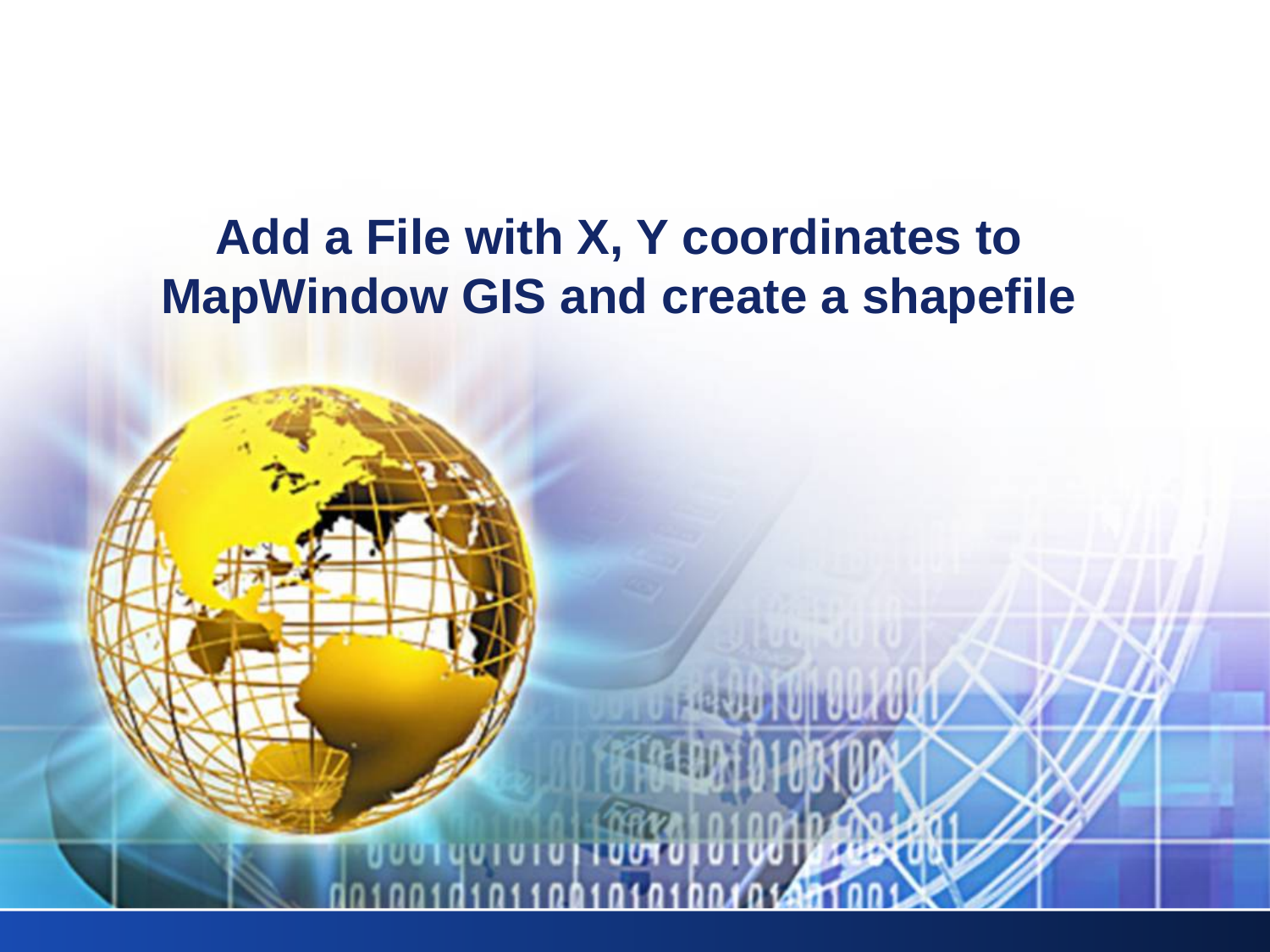

# Add a File with X, Y coordinates to MapWindow GIS and create a shapefile